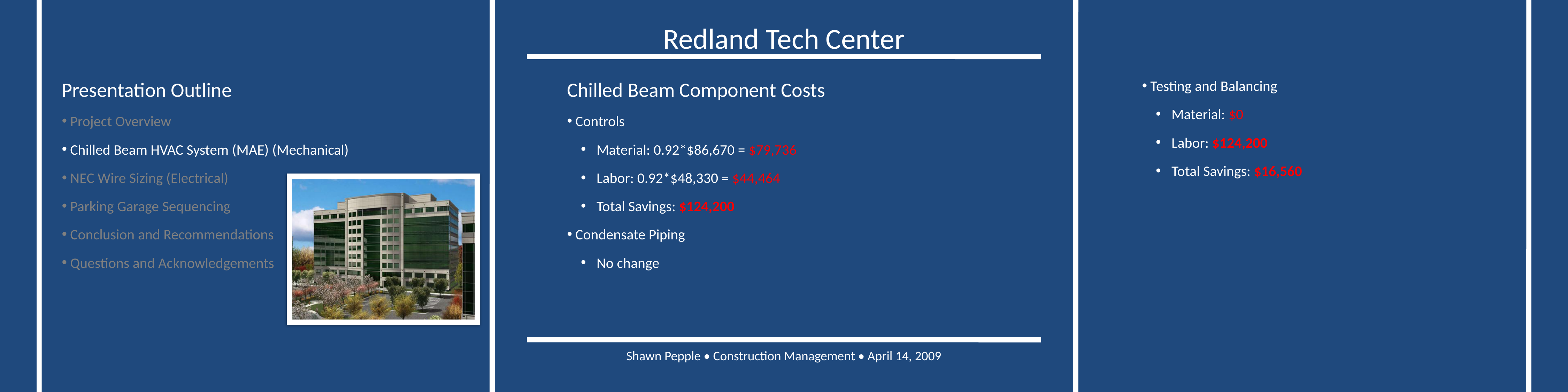

Chilled Beam Component Costs
 Controls
 Material: 0.92*$86,670 = $79,736
 Labor: 0.92*$48,330 = $44,464
 Total Savings: $124,200
 Condensate Piping
 No change
 Testing and Balancing
 Material: $0
 Labor: $124,200
 Total Savings: $16,560